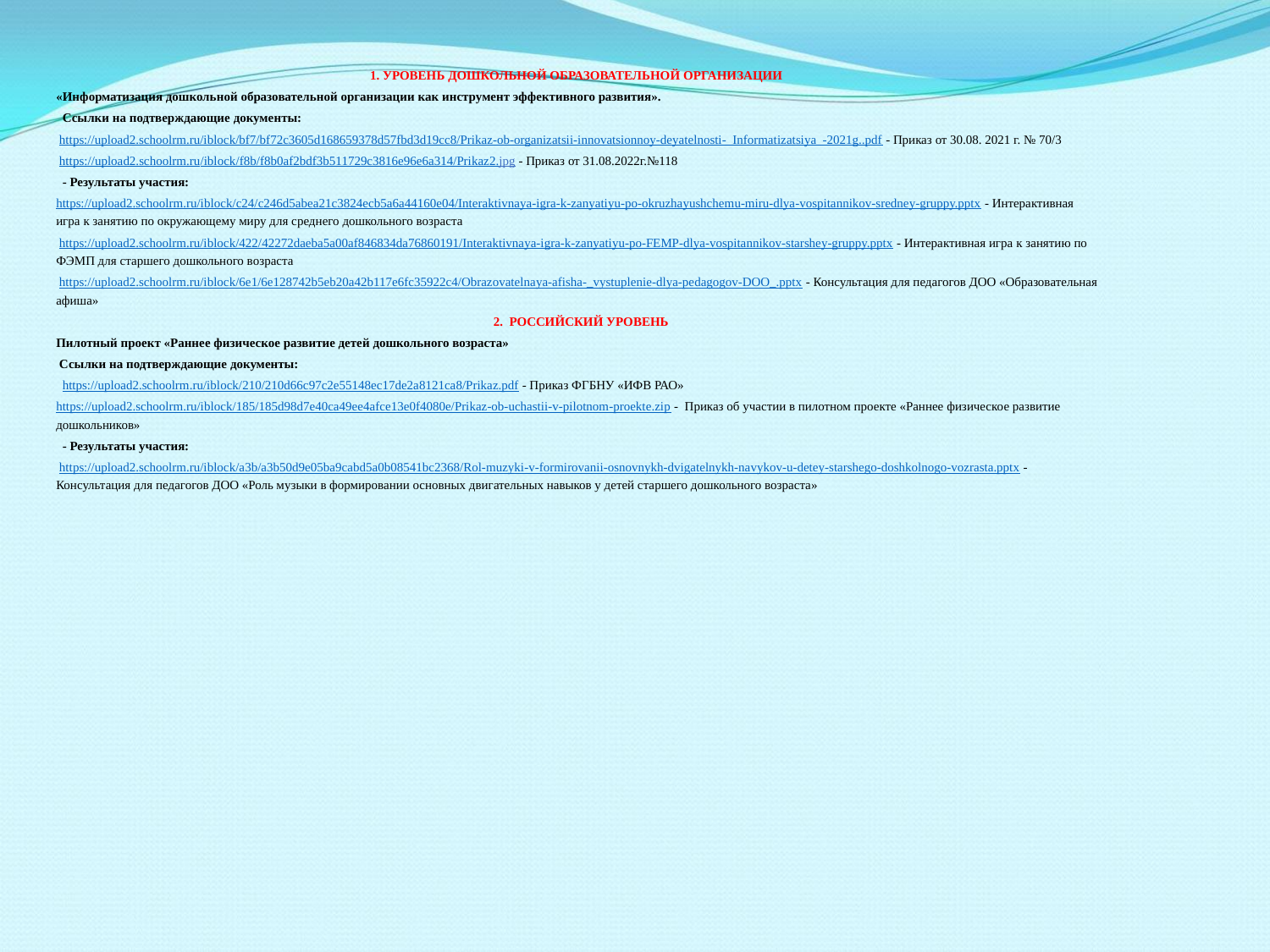

1. УРОВЕНЬ ДОШКОЛЬНОЙ ОБРАЗОВАТЕЛЬНОЙ ОРГАНИЗАЦИИ
«Информатизация дошкольной образовательной организации как инструмент эффективного развития».
  Ссылки на подтверждающие документы:
 https://upload2.schoolrm.ru/iblock/bf7/bf72c3605d168659378d57fbd3d19cc8/Prikaz-ob-organizatsii-innovatsionnoy-deyatelnosti-_Informatizatsiya_-2021g..pdf - Приказ от 30.08. 2021 г. № 70/3
 https://upload2.schoolrm.ru/iblock/f8b/f8b0af2bdf3b511729c3816e96e6a314/Prikaz2.jpg - Приказ от 31.08.2022г.№118
  - Результаты участия:
https://upload2.schoolrm.ru/iblock/c24/c246d5abea21c3824ecb5a6a44160e04/Interaktivnaya-igra-k-zanyatiyu-po-okruzhayushchemu-miru-dlya-vospitannikov-sredney-gruppy.pptx - Интерактивная игра к занятию по окружающему миру для среднего дошкольного возраста
 https://upload2.schoolrm.ru/iblock/422/42272daeba5a00af846834da76860191/Interaktivnaya-igra-k-zanyatiyu-po-FEMP-dlya-vospitannikov-starshey-gruppy.pptx - Интерактивная игра к занятию по ФЭМП для старшего дошкольного возраста
 https://upload2.schoolrm.ru/iblock/6e1/6e128742b5eb20a42b117e6fc35922c4/Obrazovatelnaya-afisha-_vystuplenie-dlya-pedagogov-DOO_.pptx - Консультация для педагогов ДОО «Образовательная афиша»
   2.  РОССИЙСКИЙ УРОВЕНЬ
Пилотный проект «Раннее физическое развитие детей дошкольного возраста»
 Ссылки на подтверждающие документы:
  https://upload2.schoolrm.ru/iblock/210/210d66c97c2e55148ec17de2a8121ca8/Prikaz.pdf - Приказ ФГБНУ «ИФВ РАО»
https://upload2.schoolrm.ru/iblock/185/185d98d7e40ca49ee4afce13e0f4080e/Prikaz-ob-uchastii-v-pilotnom-proekte.zip -  Приказ об участии в пилотном проекте «Раннее физическое развитие дошкольников»
  - Результаты участия:
 https://upload2.schoolrm.ru/iblock/a3b/a3b50d9e05ba9cabd5a0b08541bc2368/Rol-muzyki-v-formirovanii-osnovnykh-dvigatelnykh-navykov-u-detey-starshego-doshkolnogo-vozrasta.pptx -  Консультация для педагогов ДОО «Роль музыки в формировании основных двигательных навыков у детей старшего дошкольного возраста»